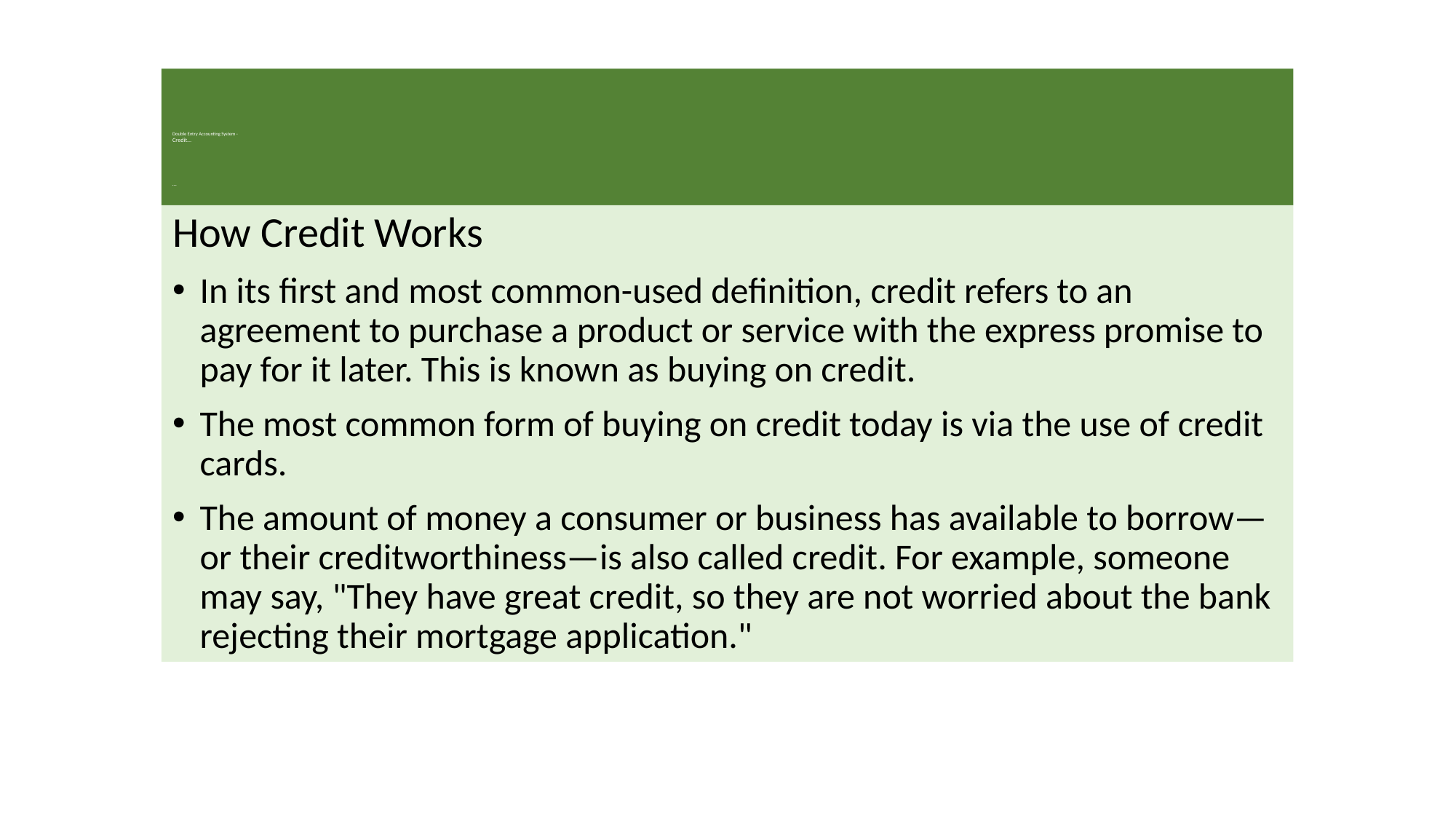

# Double Entry Accounting System - Credit… …
How Credit Works
In its first and most common-used definition, credit refers to an agreement to purchase a product or service with the express promise to pay for it later. This is known as buying on credit.
The most common form of buying on credit today is via the use of credit cards.
The amount of money a consumer or business has available to borrow—or their creditworthiness—is also called credit. For example, someone may say, "They have great credit, so they are not worried about the bank rejecting their mortgage application."